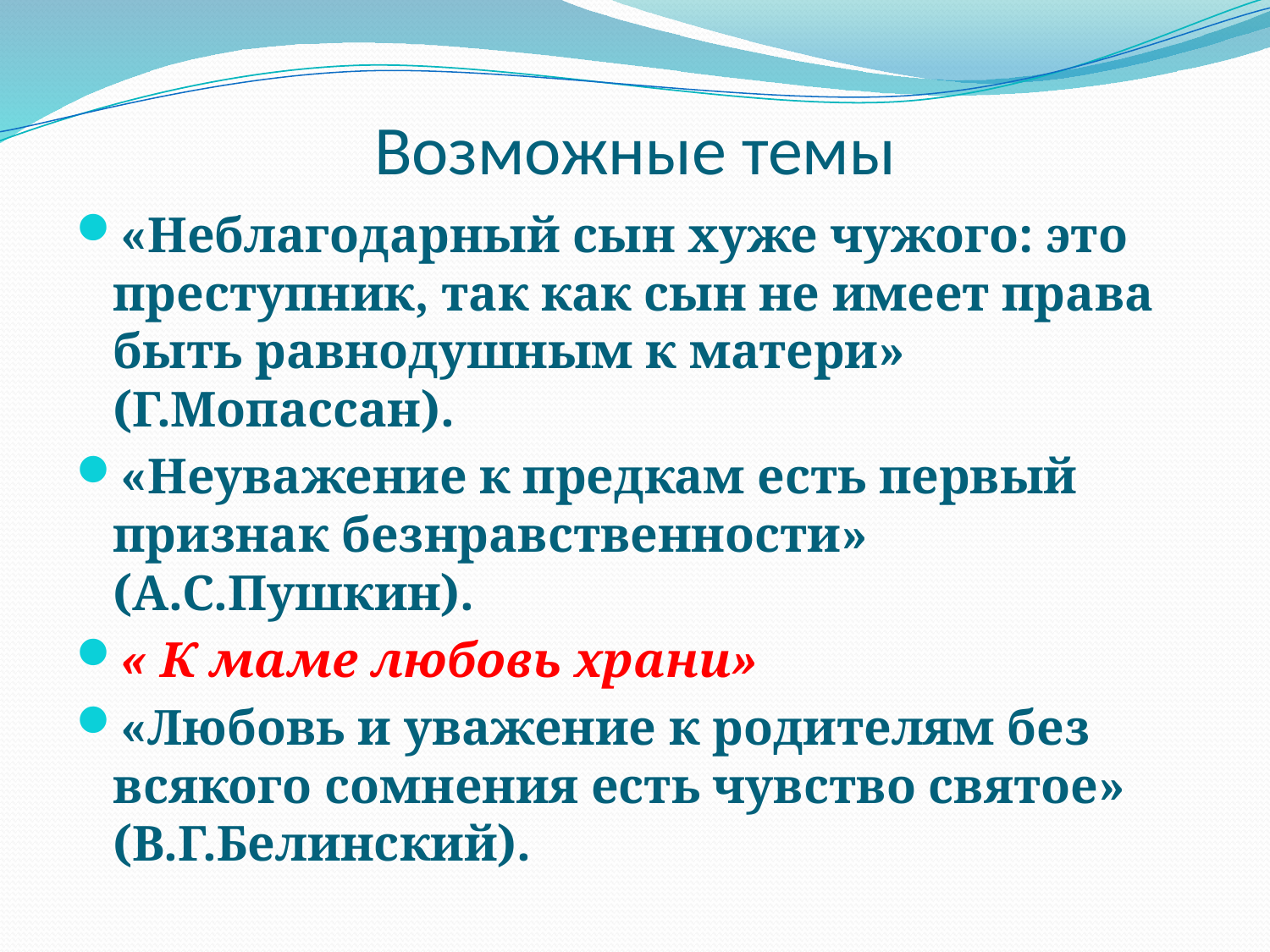

# Возможные темы
«Неблагодарный сын хуже чужого: это преступник, так как сын не имеет права быть равнодушным к матери» (Г.Мопассан).
«Неуважение к предкам есть первый признак безнравственности» (А.С.Пушкин).
« К маме любовь храни»
«Любовь и уважение к родителям без всякого сомнения есть чувство святое» (В.Г.Белинский).